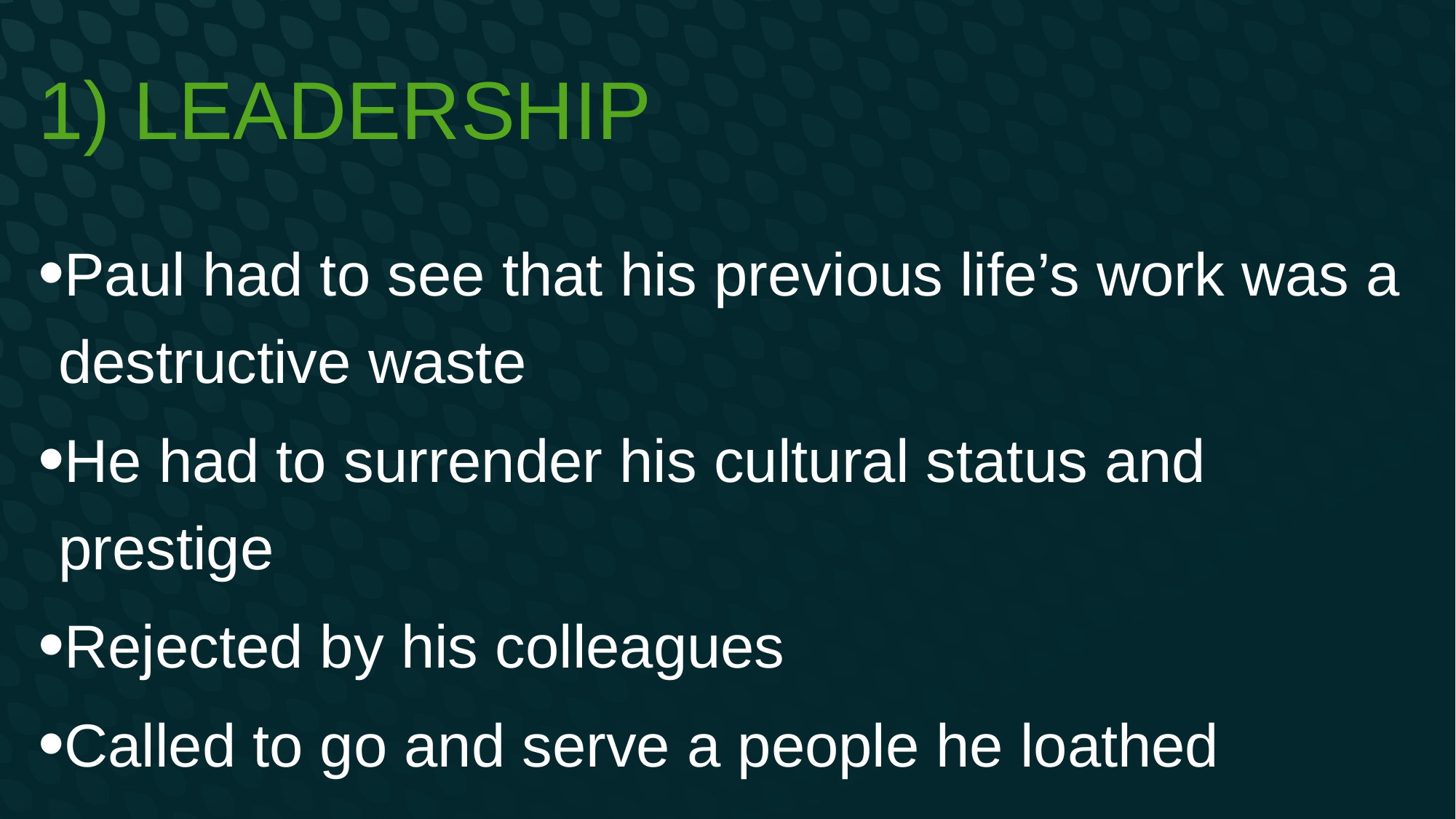

# 1) Leadership
Paul had to see that his previous life’s work was a destructive waste
He had to surrender his cultural status and prestige
Rejected by his colleagues
Called to go and serve a people he loathed